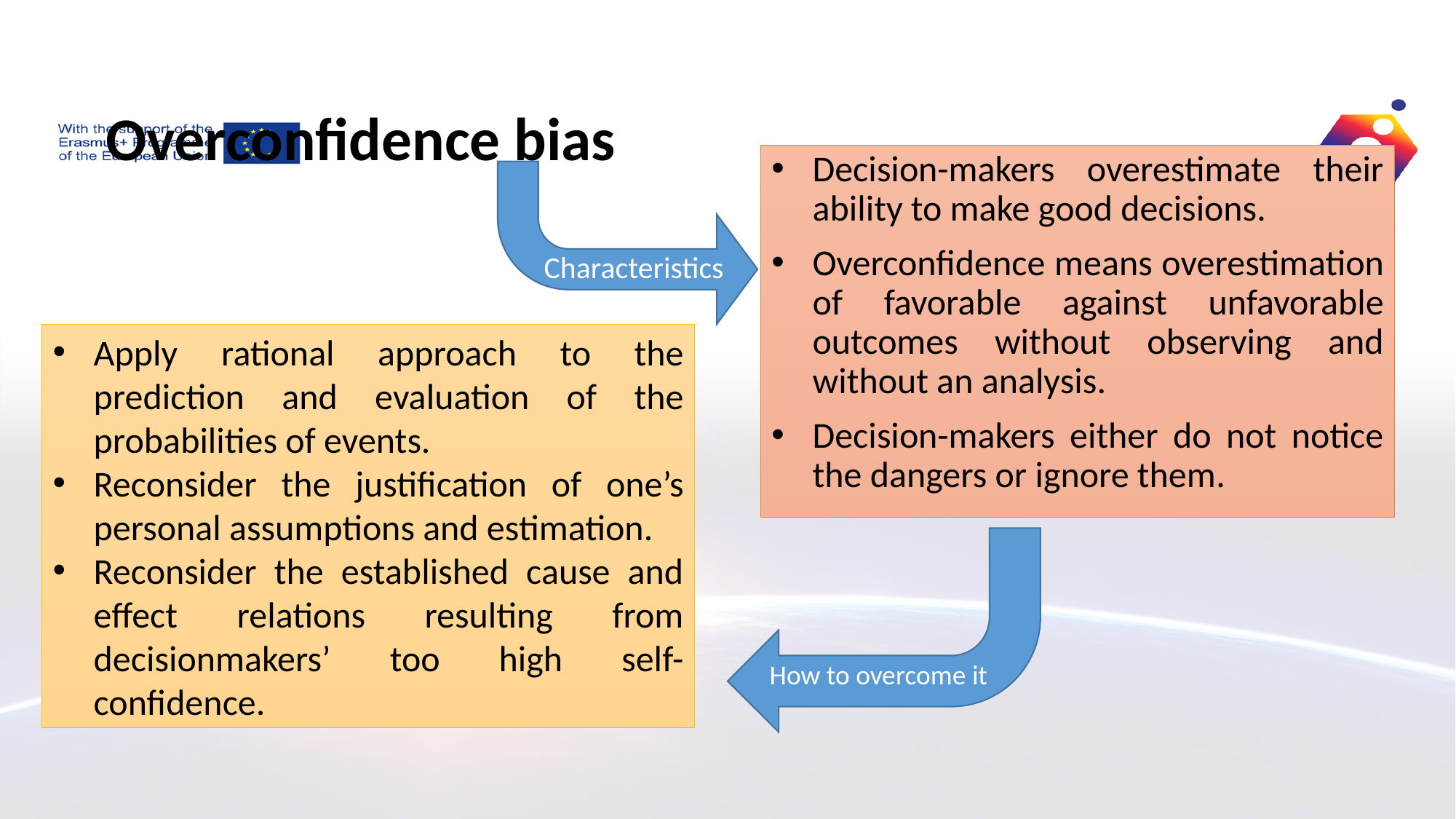

# Overconfidence bias
Decision-makers overestimate their ability to make good decisions.
Overconfidence means overestimation of favorable against unfavorable outcomes without observing and without an analysis.
Decision-makers either do not notice the dangers or ignore them.

Characteristics
Apply rational approach to the prediction and evaluation of the probabilities of events.
Reconsider the justification of one’s personal assumptions and estimation.
Reconsider the established cause and effect relations resulting from decisionmakers’ too high self-confidence.

How to overcome it